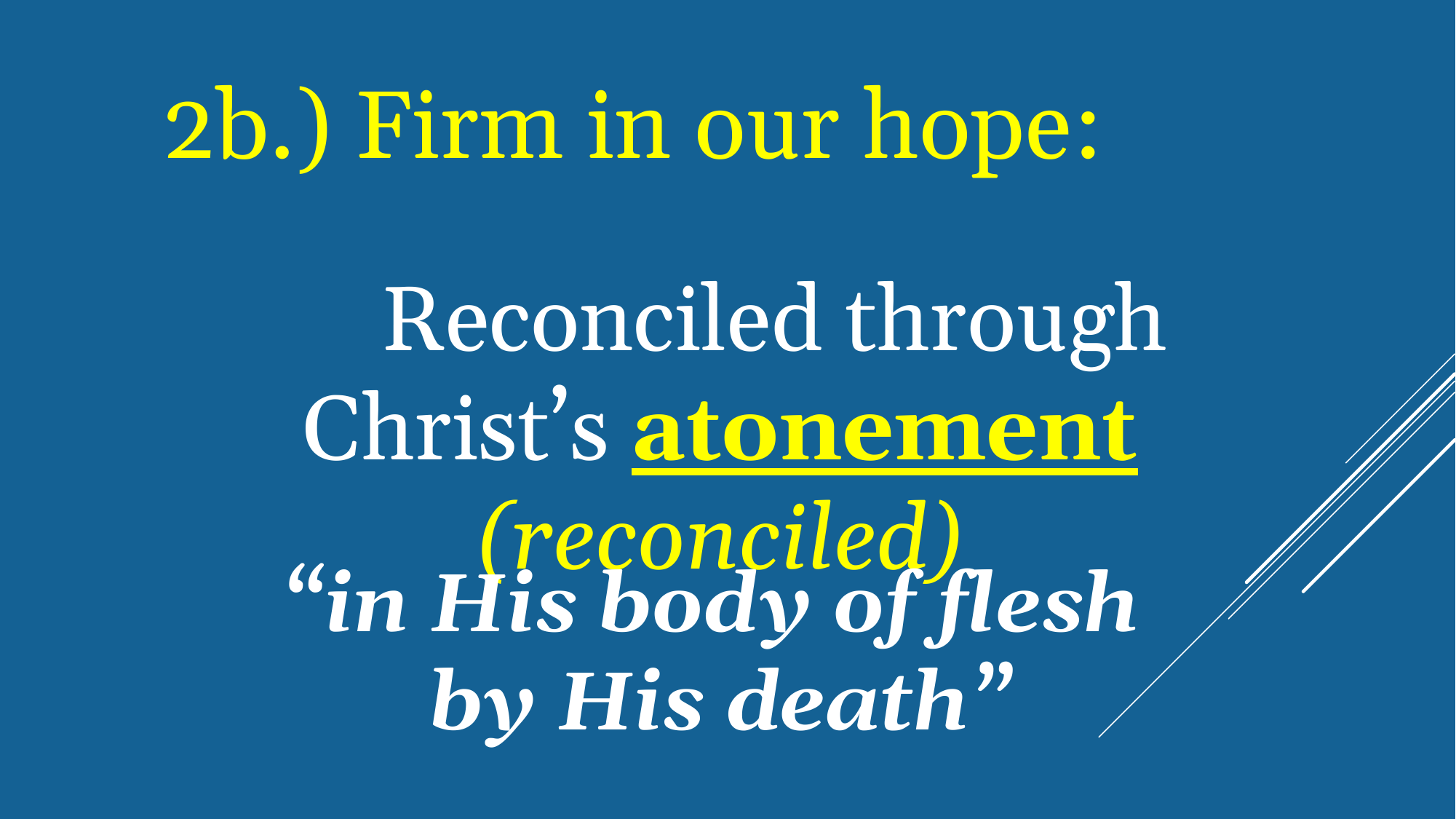

2b.) Firm in our hope:
	Reconciled through Christ’s atonement (reconciled)

“in His body of flesh
by His death”